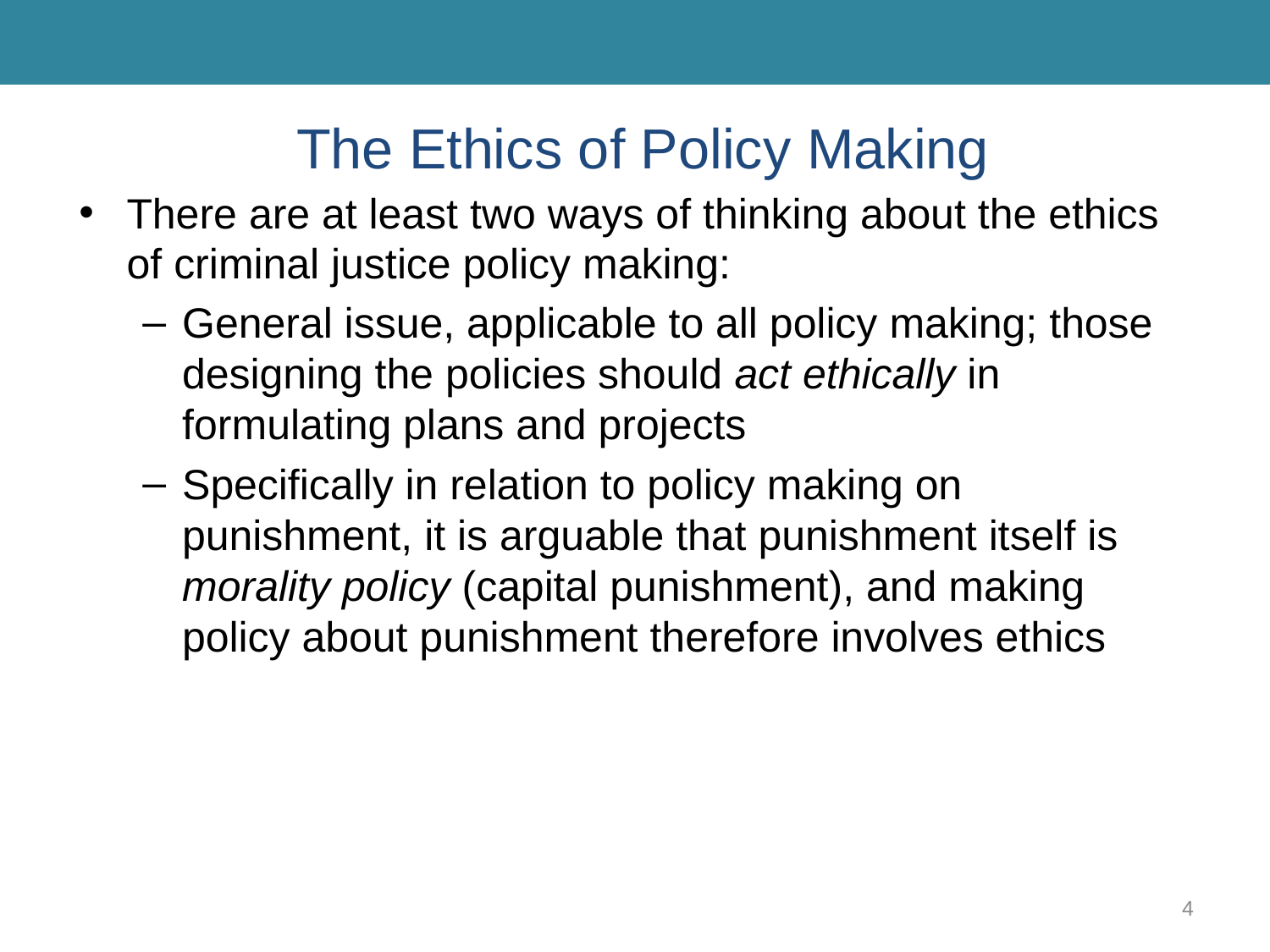

# The Ethics of Policy Making
There are at least two ways of thinking about the ethics of criminal justice policy making:
General issue, applicable to all policy making; those designing the policies should act ethically in formulating plans and projects
Specifically in relation to policy making on punishment, it is arguable that punishment itself is morality policy (capital punishment), and making policy about punishment therefore involves ethics

4